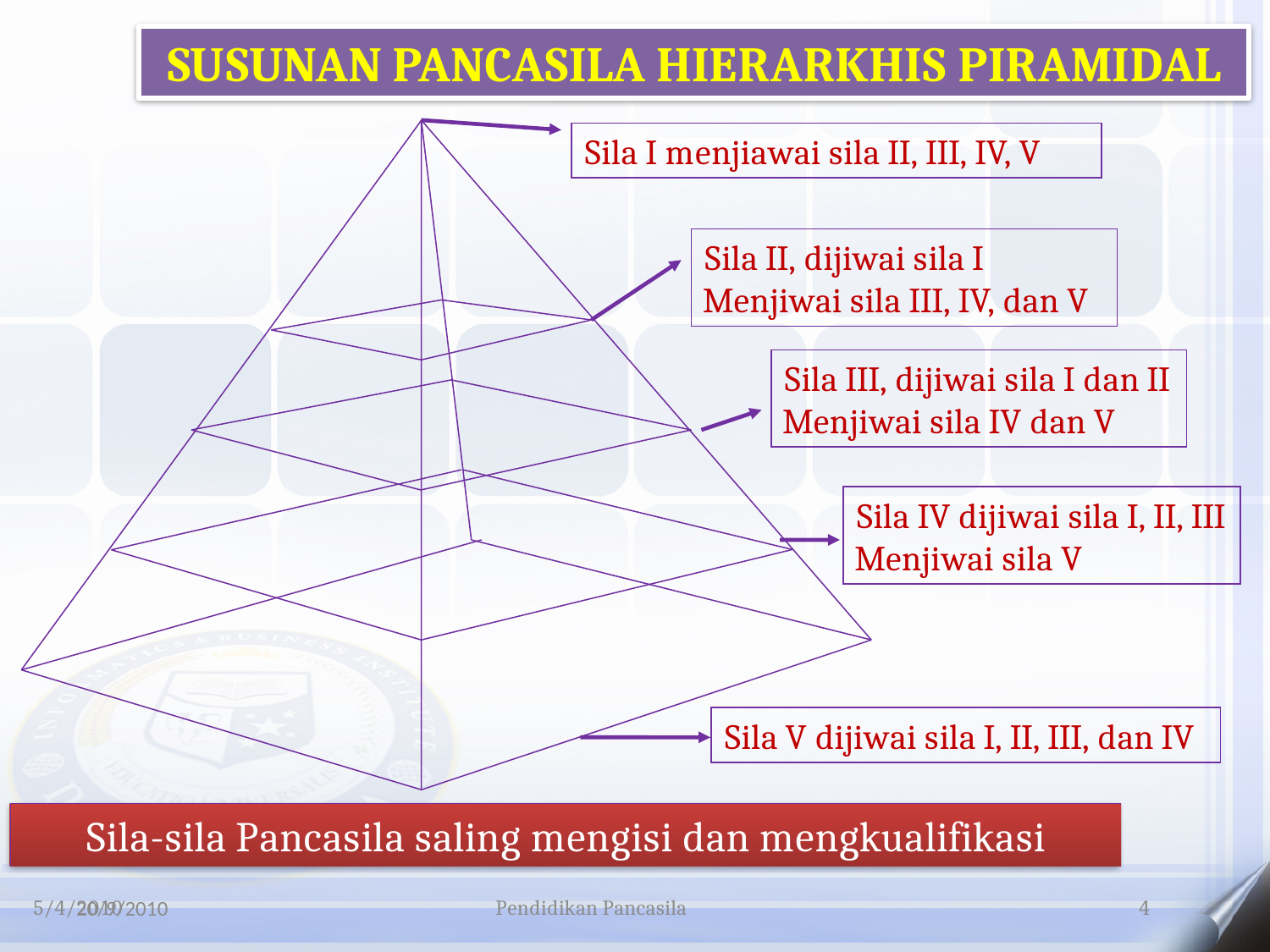

SUSUNAN PANCASILA HIERARKHIS PIRAMIDAL

Sila I menjiawai sila II, III, IV, V
Sila II, dijiwai sila I
Menjiwai sila III, IV, dan V

Sila III, dijiwai sila I dan II
Menjiwai sila IV dan V

Sila IV dijiwai sila I, II, III
Menjiwai sila V

Sila V dijiwai sila I, II, III, dan IV

Sila-sila Pancasila saling mengisi dan mengkualifikasi
5/4/2010
Pendidikan Pancasila
4
20/9/2010